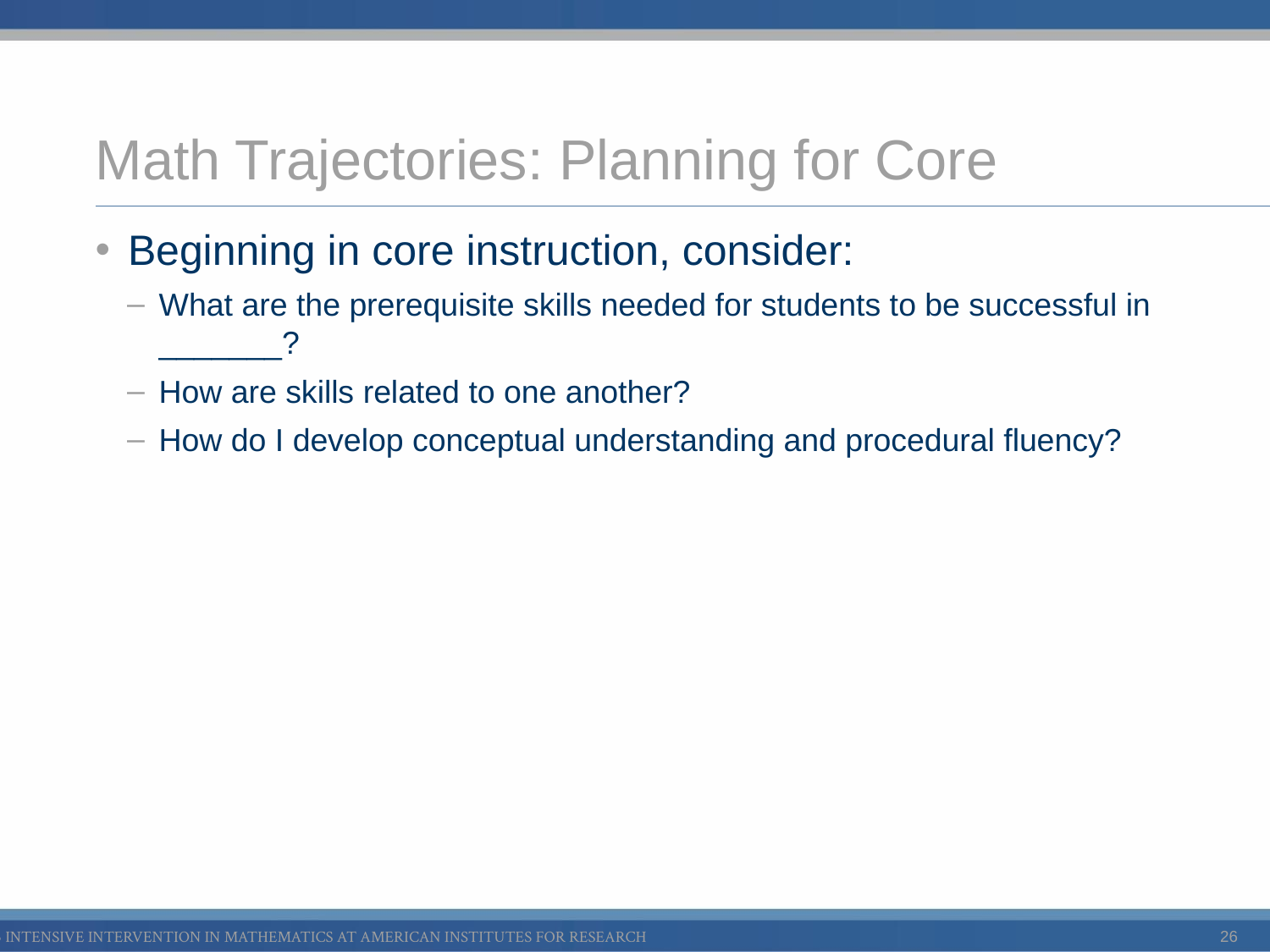

# Math Trajectories: Planning for Core
Beginning in core instruction, consider:
What are the prerequisite skills needed for students to be successful in _______?
How are skills related to one another?
How do I develop conceptual understanding and procedural fluency?

26